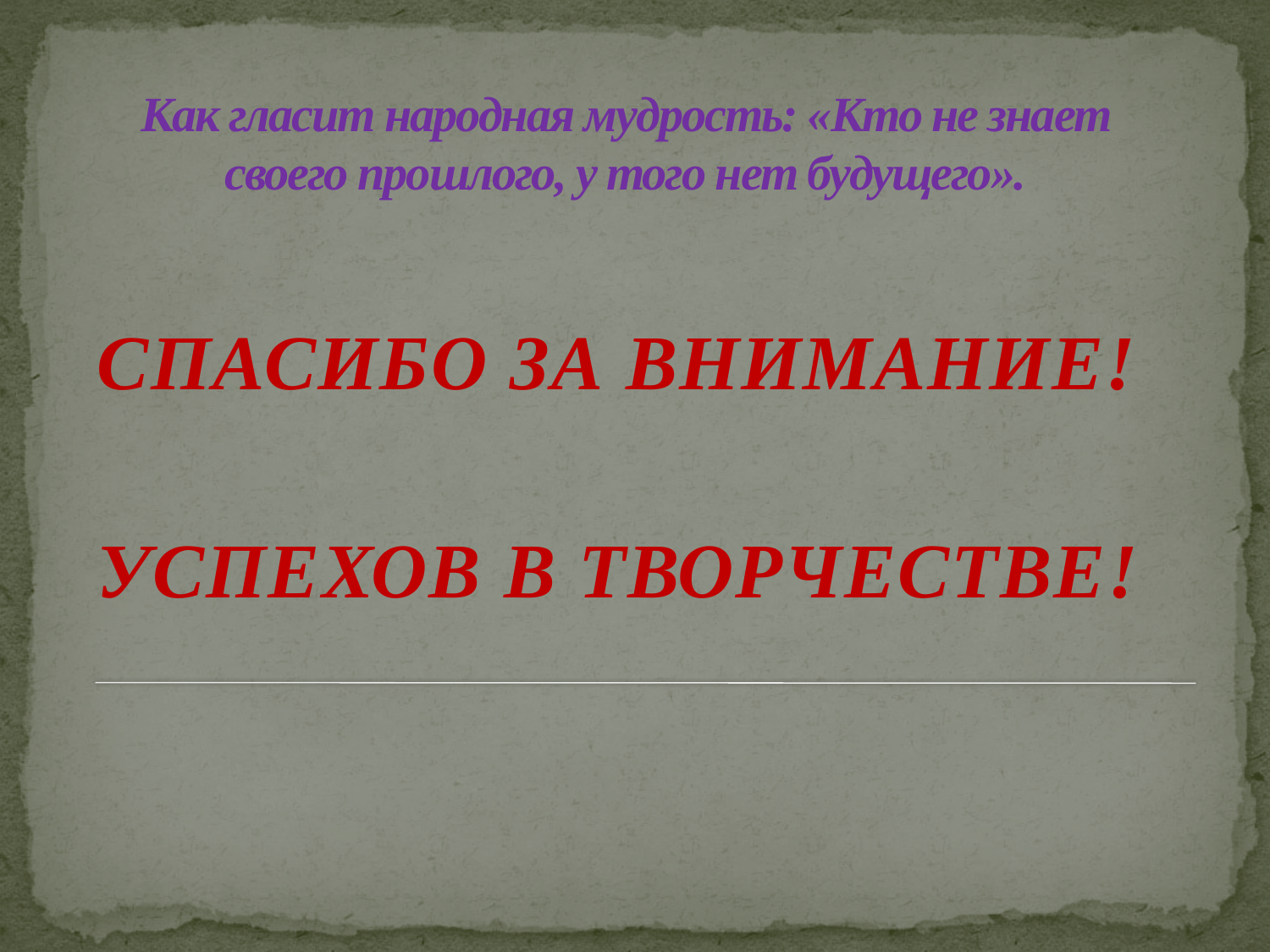

# Как гласит народная мудрость: «Кто не знает своего прошлого, у того нет будущего».
СПАСИБО ЗА ВНИМАНИЕ!

УСПЕХОВ В ТВОРЧЕСТВЕ!